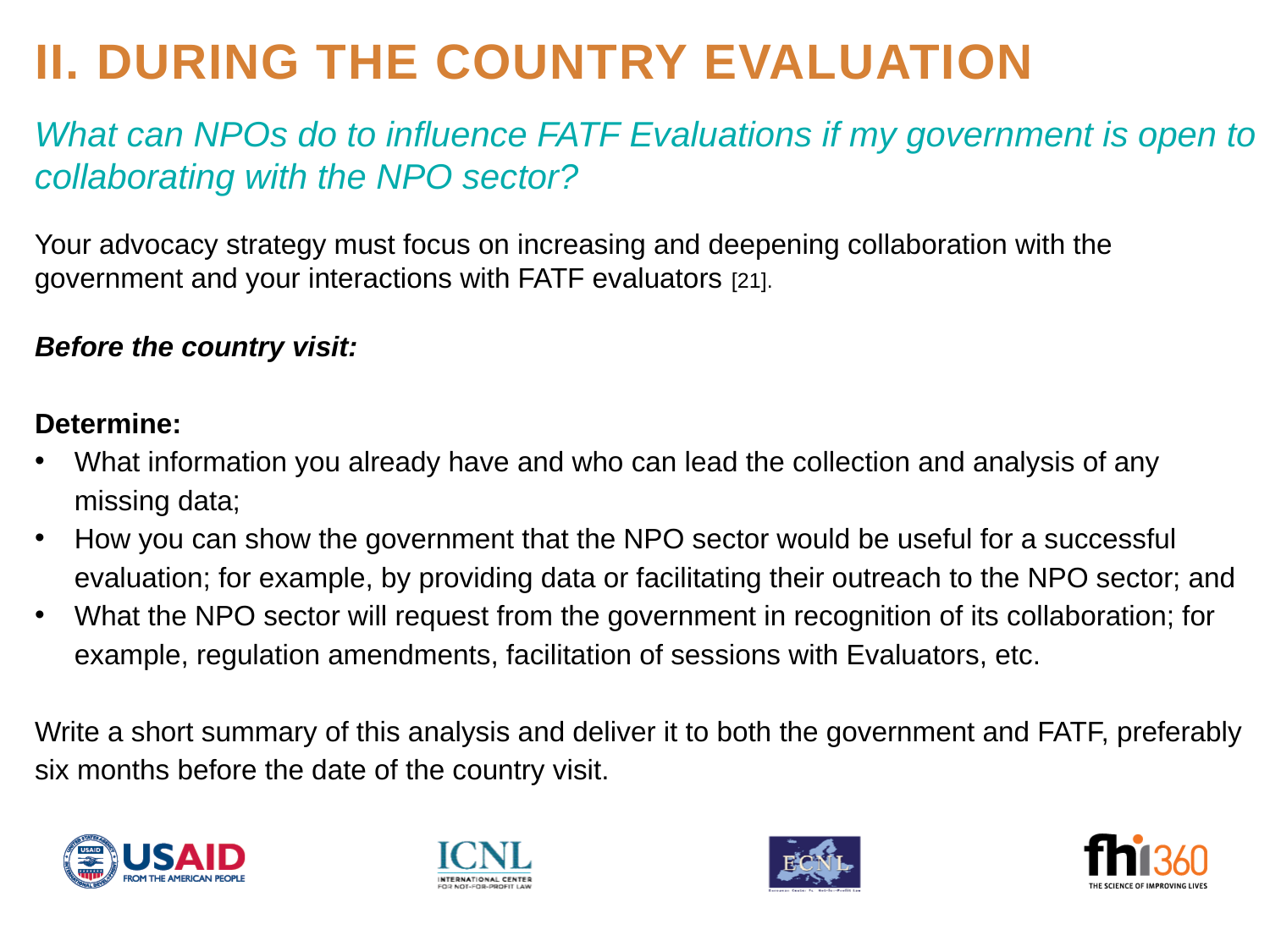

II. During the Country Evaluation
What can NPOs do to influence FATF Evaluations if my government is open to collaborating with the NPO sector?
Your advocacy strategy must focus on increasing and deepening collaboration with the government and your interactions with FATF evaluators [21].
Before the country visit:

Determine:
What information you already have and who can lead the collection and analysis of any missing data;
How you can show the government that the NPO sector would be useful for a successful evaluation; for example, by providing data or facilitating their outreach to the NPO sector; and
What the NPO sector will request from the government in recognition of its collaboration; for example, regulation amendments, facilitation of sessions with Evaluators, etc.

Write a short summary of this analysis and deliver it to both the government and FATF, preferably six months before the date of the country visit.